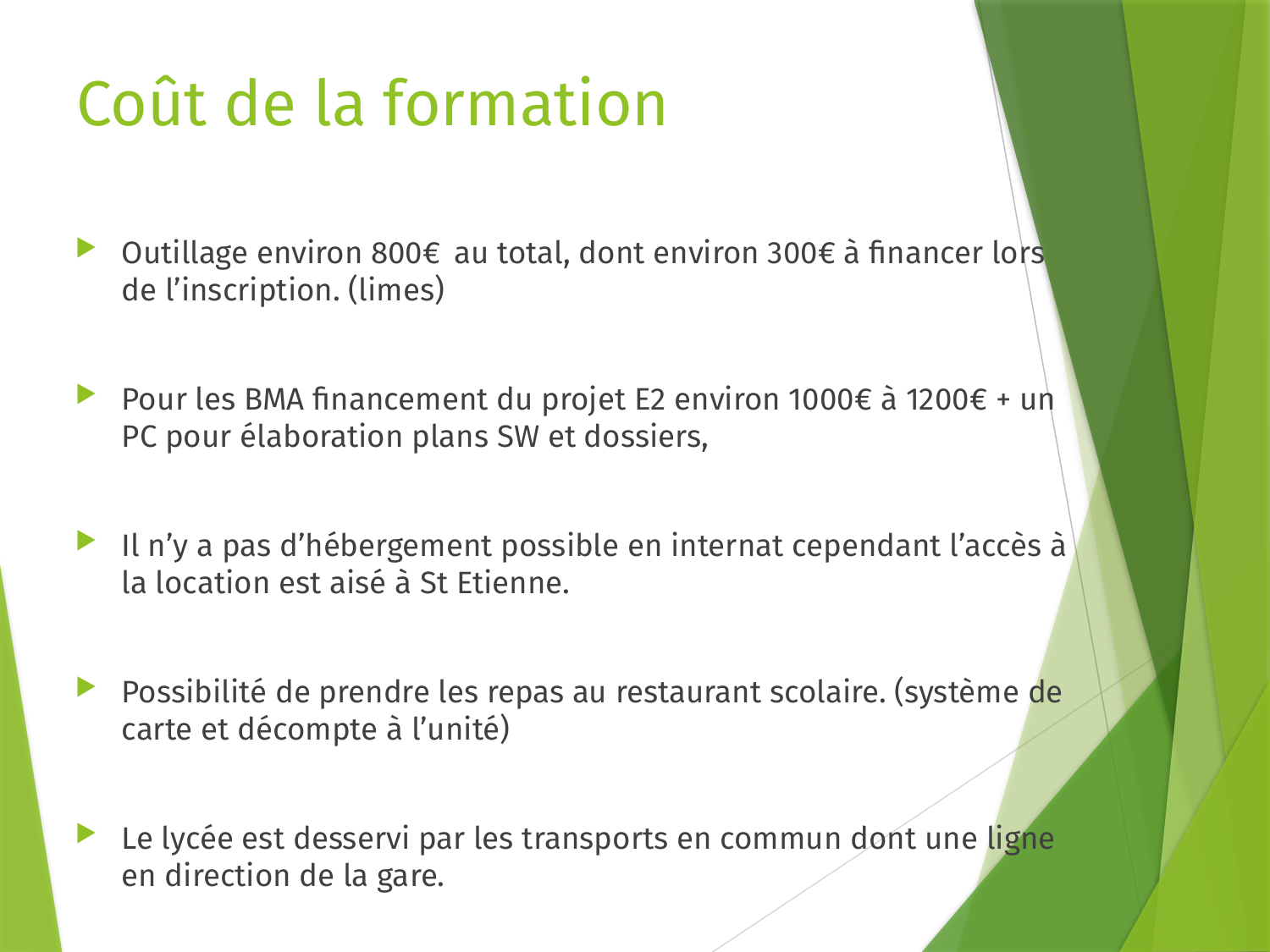

# Coût de la formation
Outillage environ 800€  au total, dont environ 300€ à financer lors de l’inscription. (limes)

Pour les BMA financement du projet E2 environ 1000€ à 1200€ + un PC pour élaboration plans SW et dossiers,

Il n’y a pas d’hébergement possible en internat cependant l’accès à la location est aisé à St Etienne.

Possibilité de prendre les repas au restaurant scolaire. (système de carte et décompte à l’unité)

Le lycée est desservi par les transports en commun dont une ligne en direction de la gare.